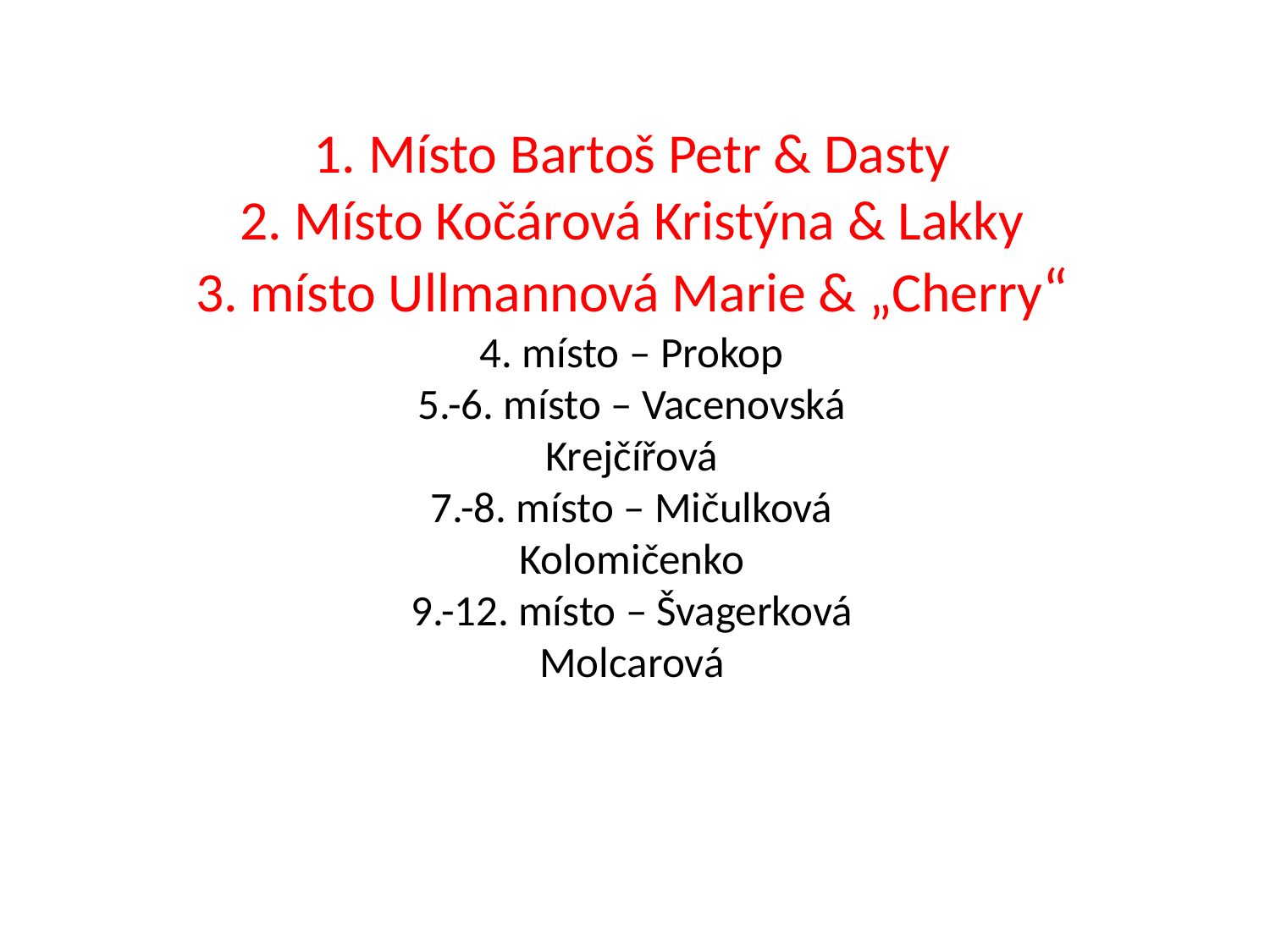

# 1. Místo Bartoš Petr & Dasty 2. Místo Kočárová Kristýna & Lakky 3. místo Ullmannová Marie & „Cherry“ 4. místo – Prokop 5.-6. místo – Vacenovská Krejčířová 7.-8. místo – Mičulková Kolomičenko 9.-12. místo – Švagerková Molcarová